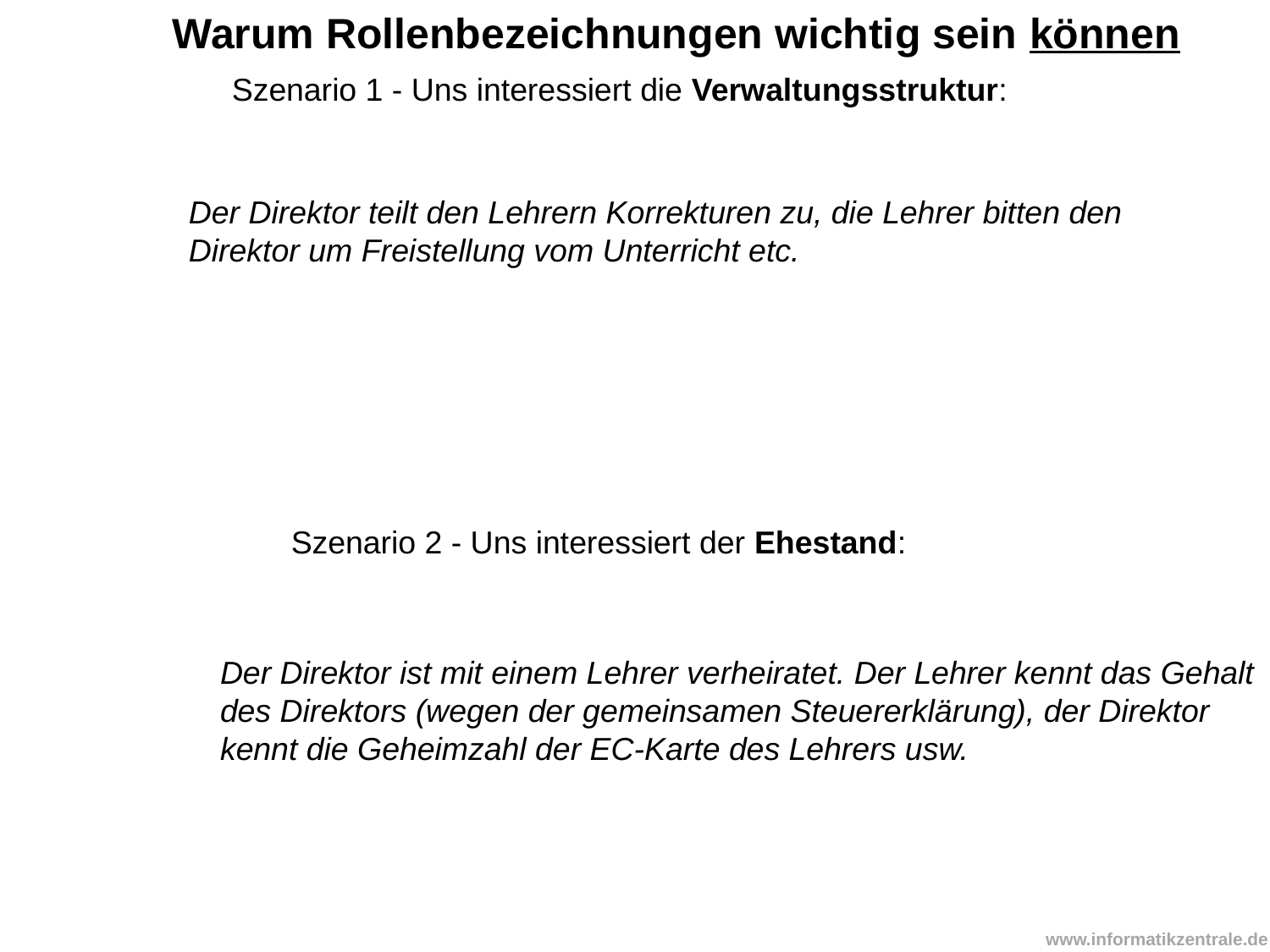

Warum Rollenbezeichnungen wichtig sein können
Szenario 1 - Uns interessiert die Verwaltungsstruktur:
Der Direktor teilt den Lehrern Korrekturen zu, die Lehrer bitten den
Direktor um Freistellung vom Unterricht etc.
Szenario 2 - Uns interessiert der Ehestand:
Der Direktor ist mit einem Lehrer verheiratet. Der Lehrer kennt das Gehalt
des Direktors (wegen der gemeinsamen Steuererklärung), der Direktor
kennt die Geheimzahl der EC-Karte des Lehrers usw.